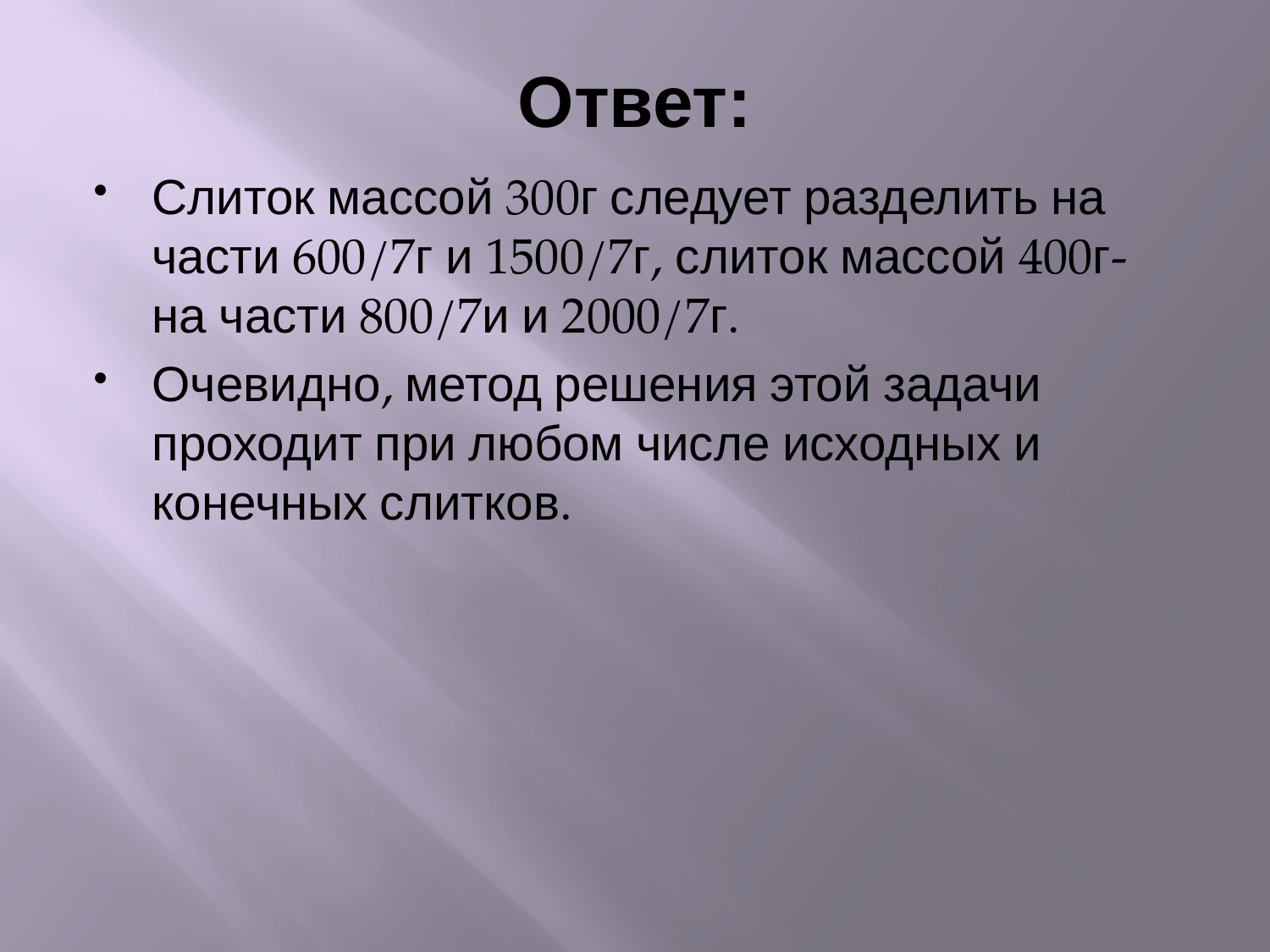

# Ответ:
Слиток массой 300г следует разделить на части 600/7г и 1500/7г, слиток массой 400г- на части 800/7и и 2000/7г.
Очевидно, метод решения этой задачи проходит при любом числе исходных и конечных слитков.